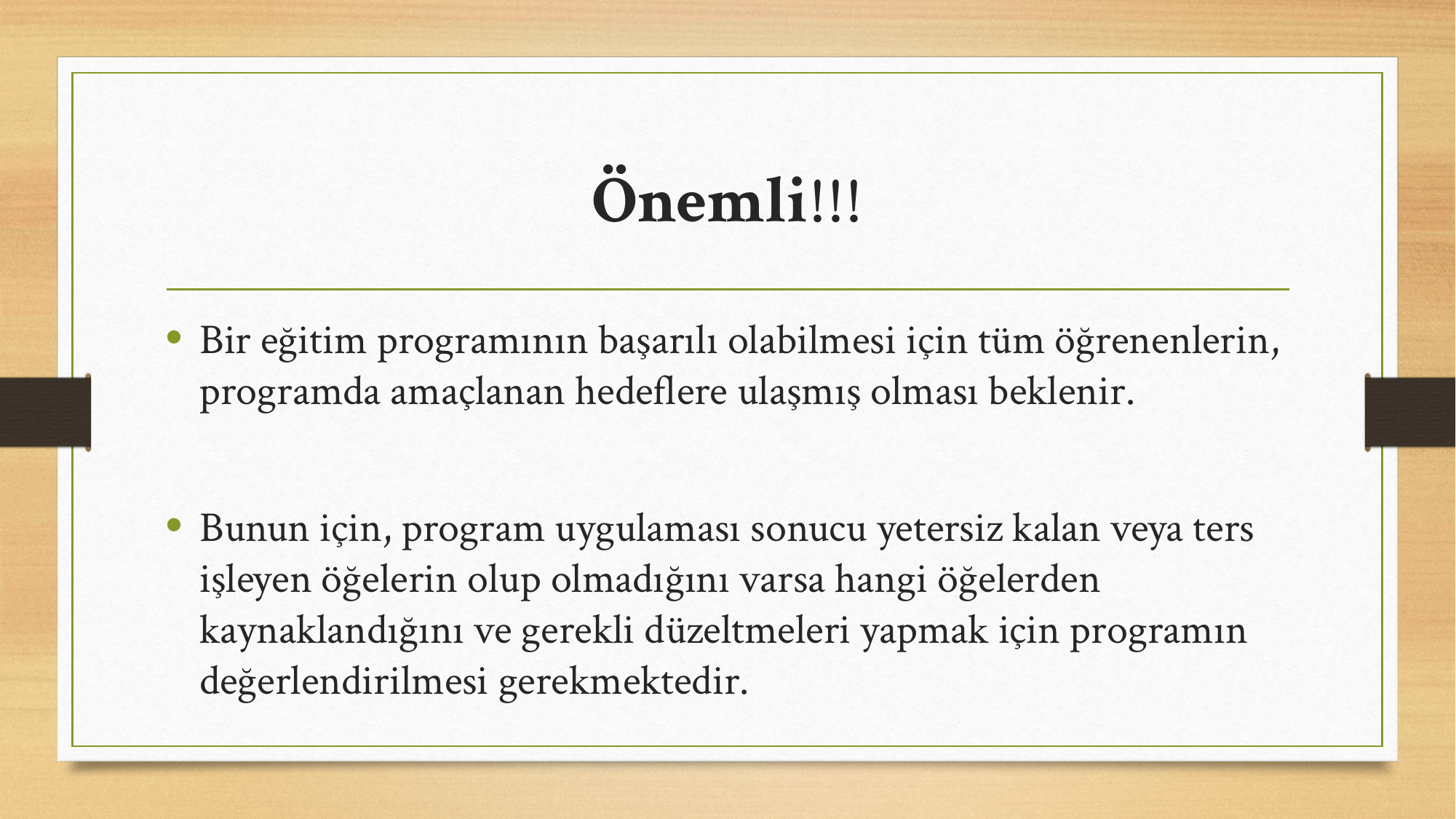

# Önemli!!!
Bir eğitim programının başarılı olabilmesi için tüm öğrenenlerin, programda amaçlanan hedeflere ulaşmış olması beklenir.

Bunun için, program uygulaması sonucu yetersiz kalan veya ters işleyen öğelerin olup olmadığını varsa hangi öğelerden kaynaklandığını ve gerekli düzeltmeleri yapmak için programın değerlendirilmesi gerekmektedir.